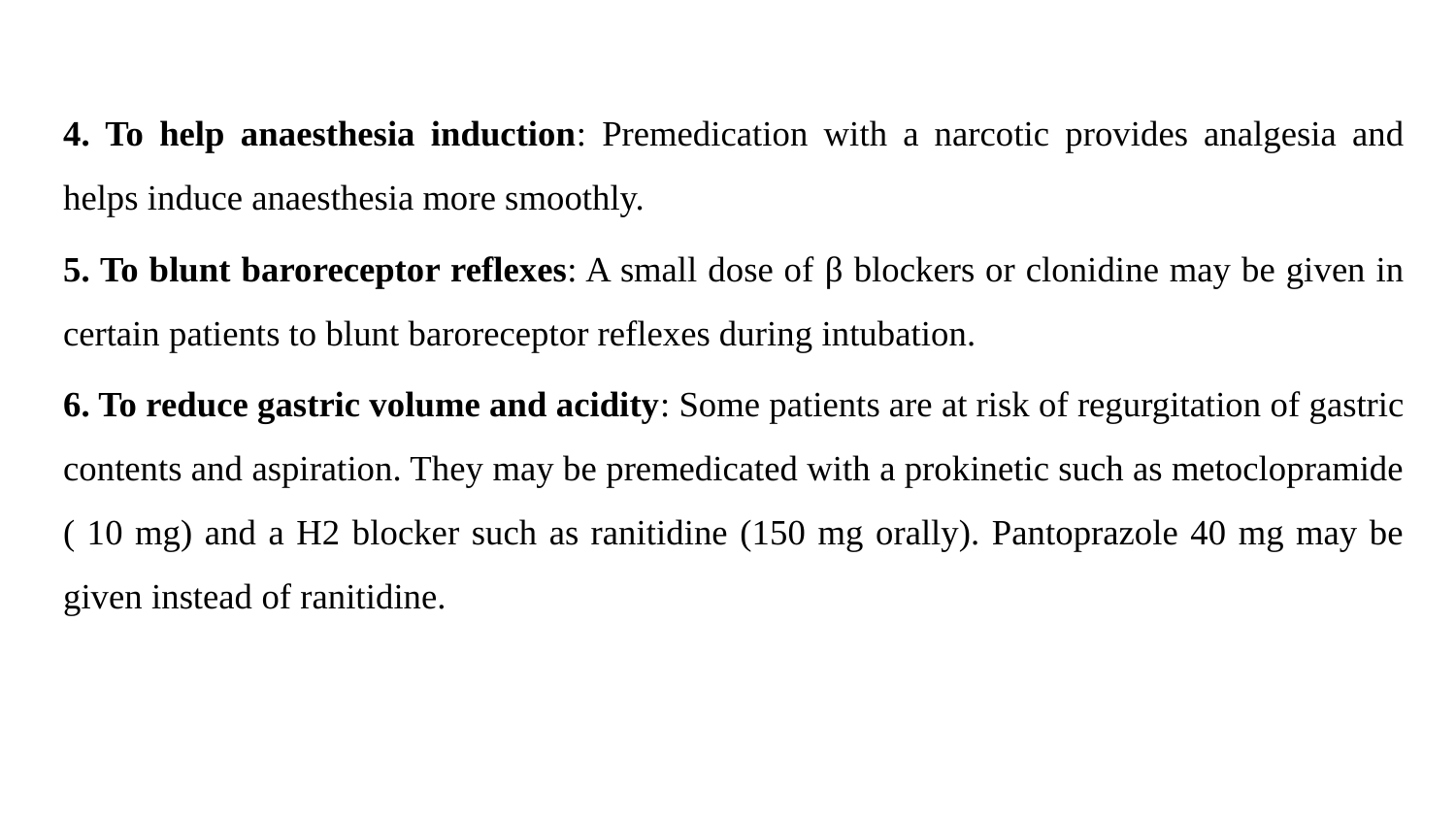

4. To help anaesthesia induction: Premedication with a narcotic provides analgesia and helps induce anaesthesia more smoothly.
5. To blunt baroreceptor reflexes: A small dose of β blockers or clonidine may be given in certain patients to blunt baroreceptor reflexes during intubation.
6. To reduce gastric volume and acidity: Some patients are at risk of regurgitation of gastric contents and aspiration. They may be premedicated with a prokinetic such as metoclopramide ( 10 mg) and a H2 blocker such as ranitidine (150 mg orally). Pantoprazole 40 mg may be given instead of ranitidine.